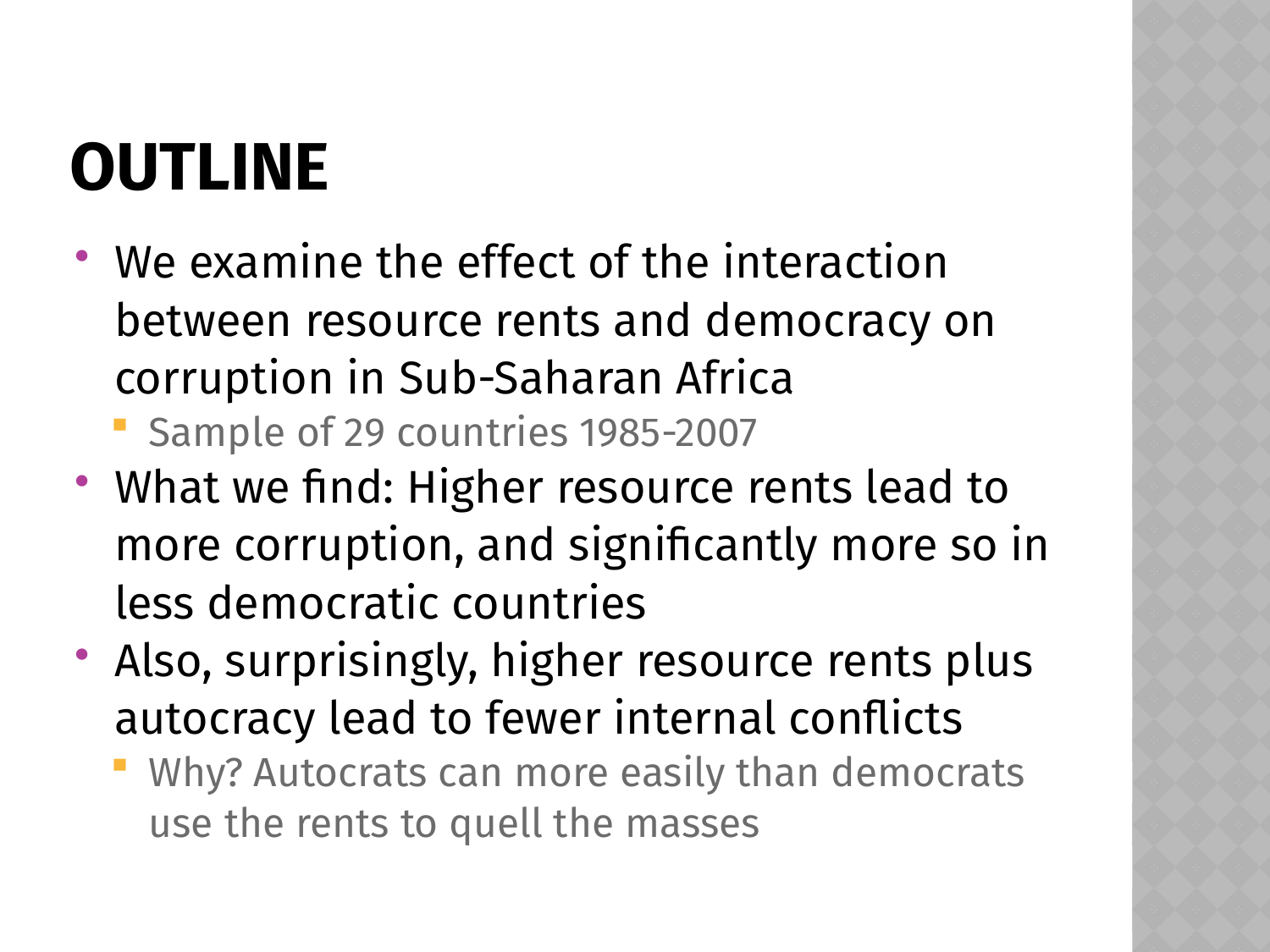

# outline
We examine the effect of the interaction between resource rents and democracy on corruption in Sub-Saharan Africa
Sample of 29 countries 1985-2007
What we find: Higher resource rents lead to more corruption, and significantly more so in less democratic countries
Also, surprisingly, higher resource rents plus autocracy lead to fewer internal conflicts
Why? Autocrats can more easily than democrats use the rents to quell the masses